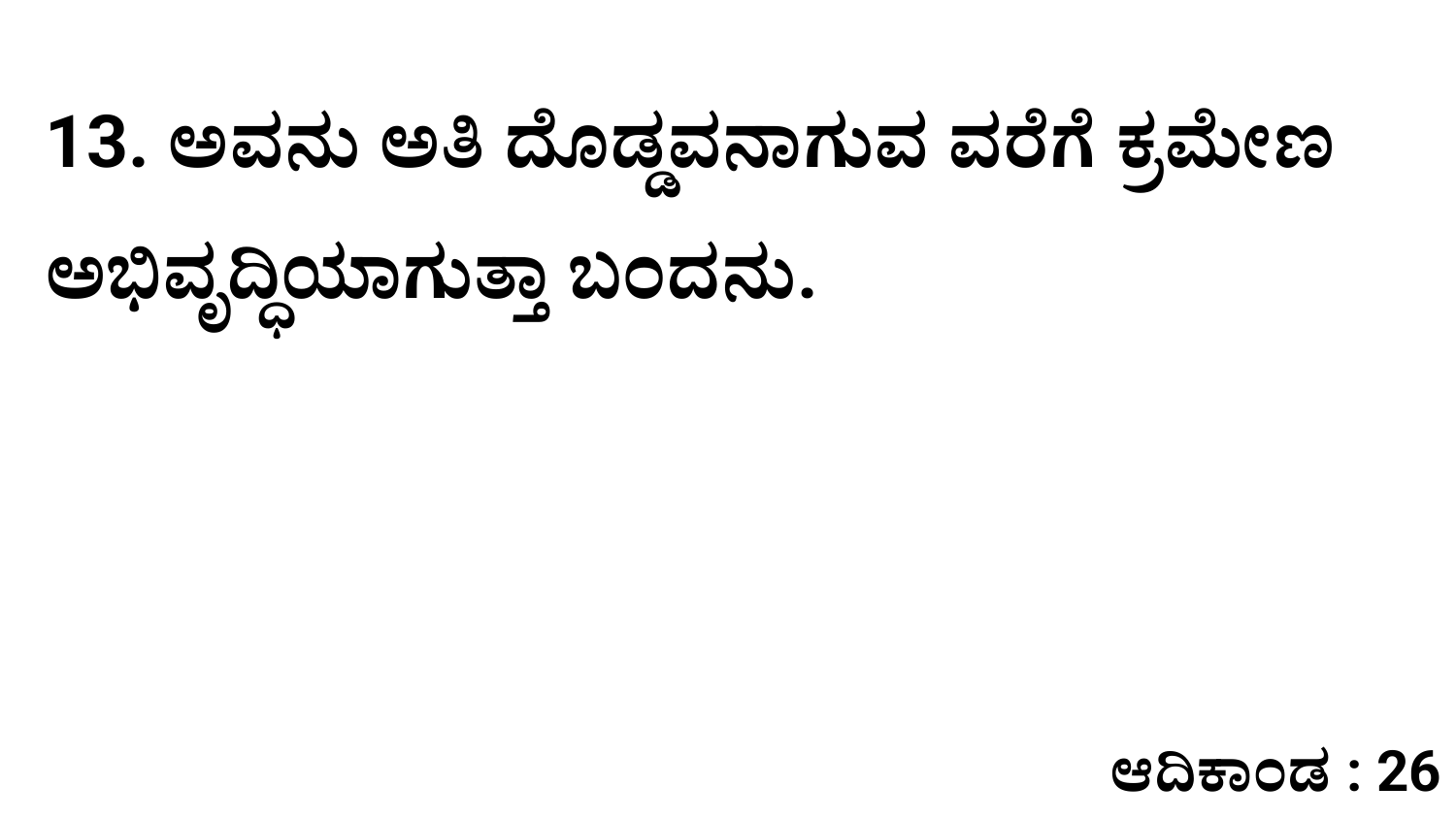

13. ಅವನು ಅತಿ ದೊಡ್ಡವನಾಗುವ ವರೆಗೆ ಕ್ರಮೇಣ ಅಭಿವೃದ್ಧಿಯಾಗುತ್ತಾ ಬಂದನು.
ಆದಿಕಾಂಡ : 26